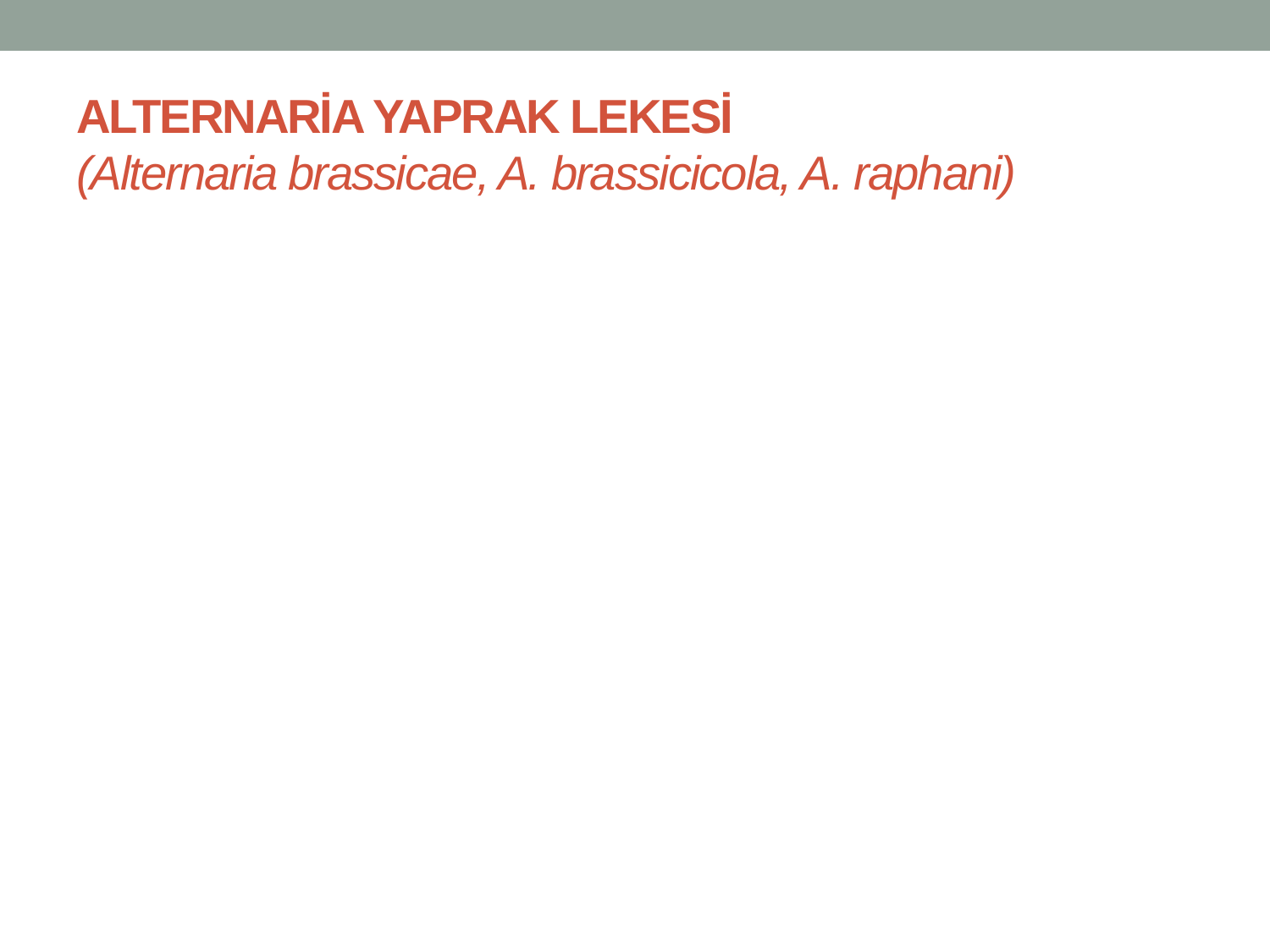

# ALTERNARİA YAPRAK LEKESİ (Alternaria brassicae, A. brassicicola, A. raphani)